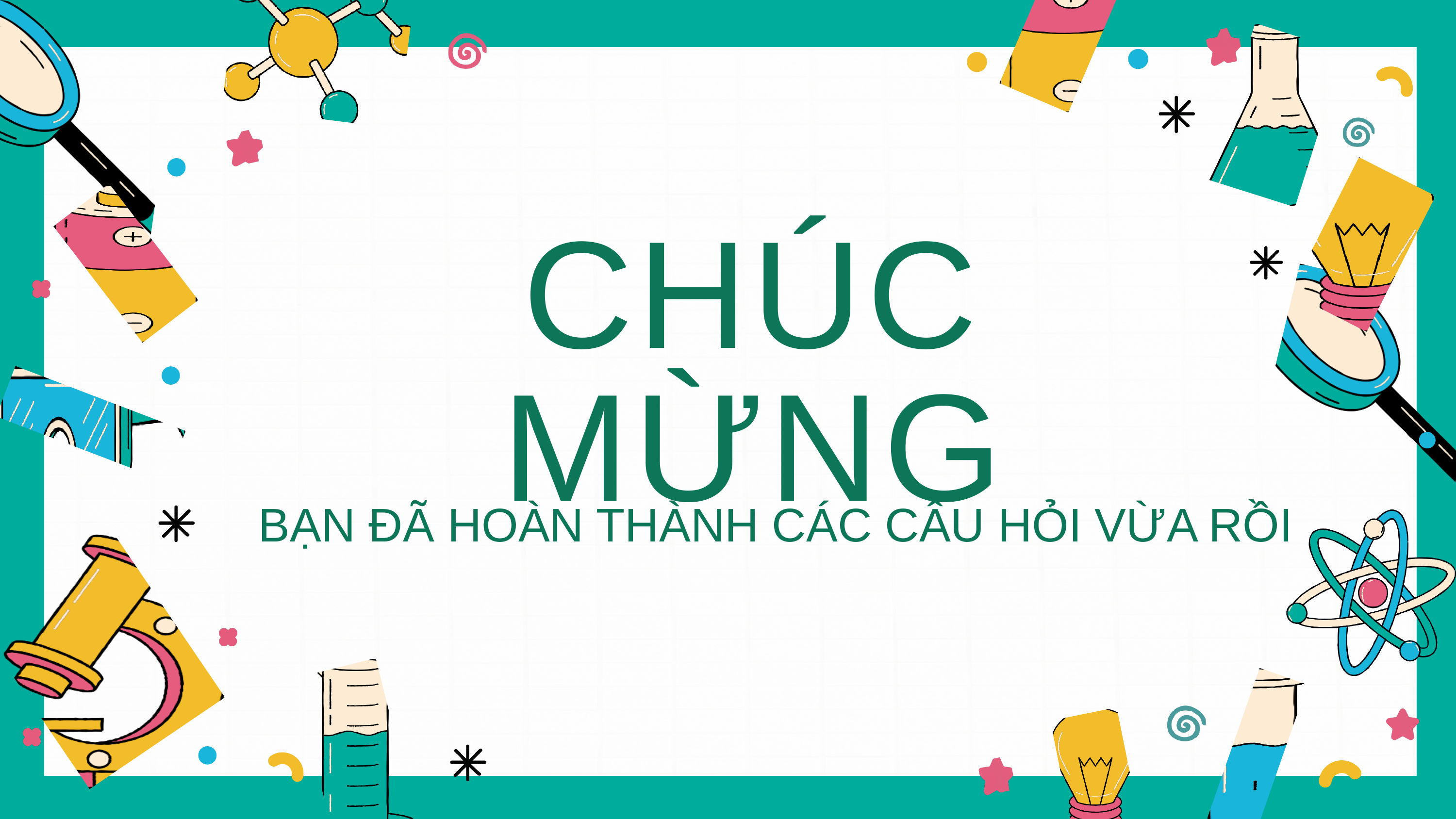

CHÚC MỪNG

BẠN ĐÃ HOÀN THÀNH CÁC CÂU HỎI VỪA RỒI